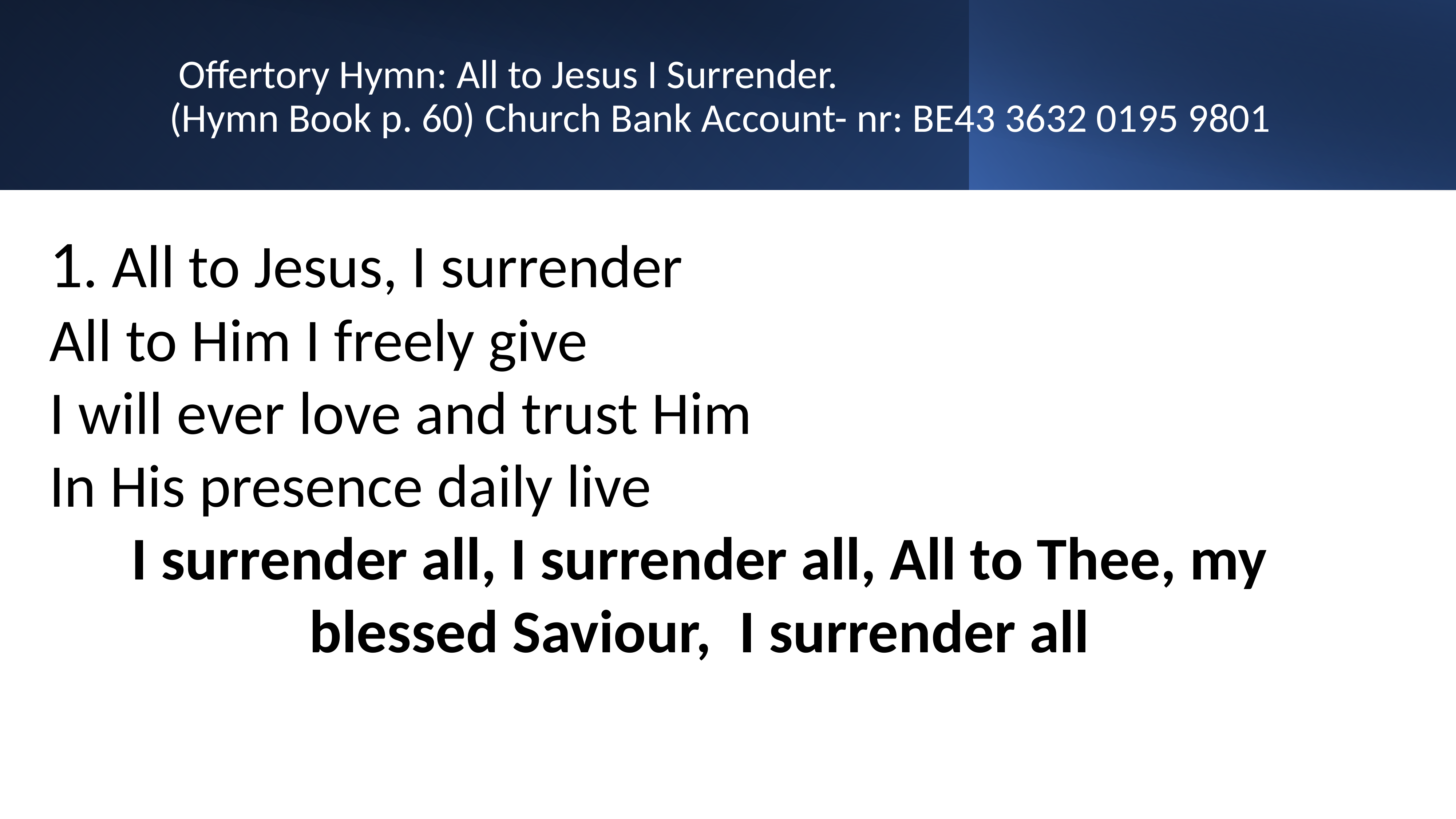

# Offertory Hymn: All to Jesus I Surrender. (Hymn Book p. 60) Church Bank Account- nr: BE43 3632 0195 9801
1. All to Jesus, I surrender
All to Him I freely give
I will ever love and trust Him
In His presence daily live
I surrender all, I surrender all, All to Thee, my blessed Saviour,  I surrender all